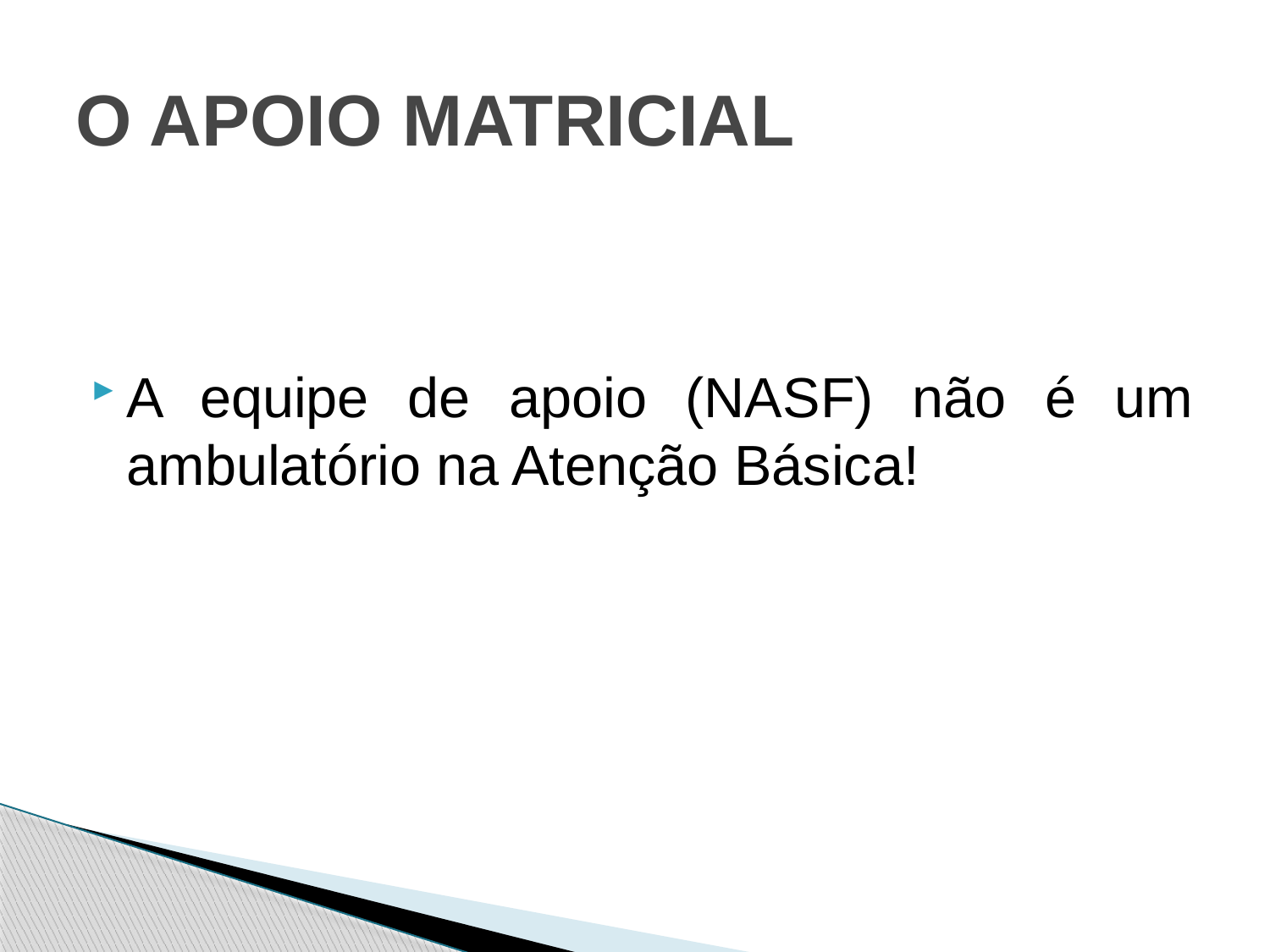

# O APOIO MATRICIAL

A equipe de apoio (NASF) não é um ambulatório na Atenção Básica!